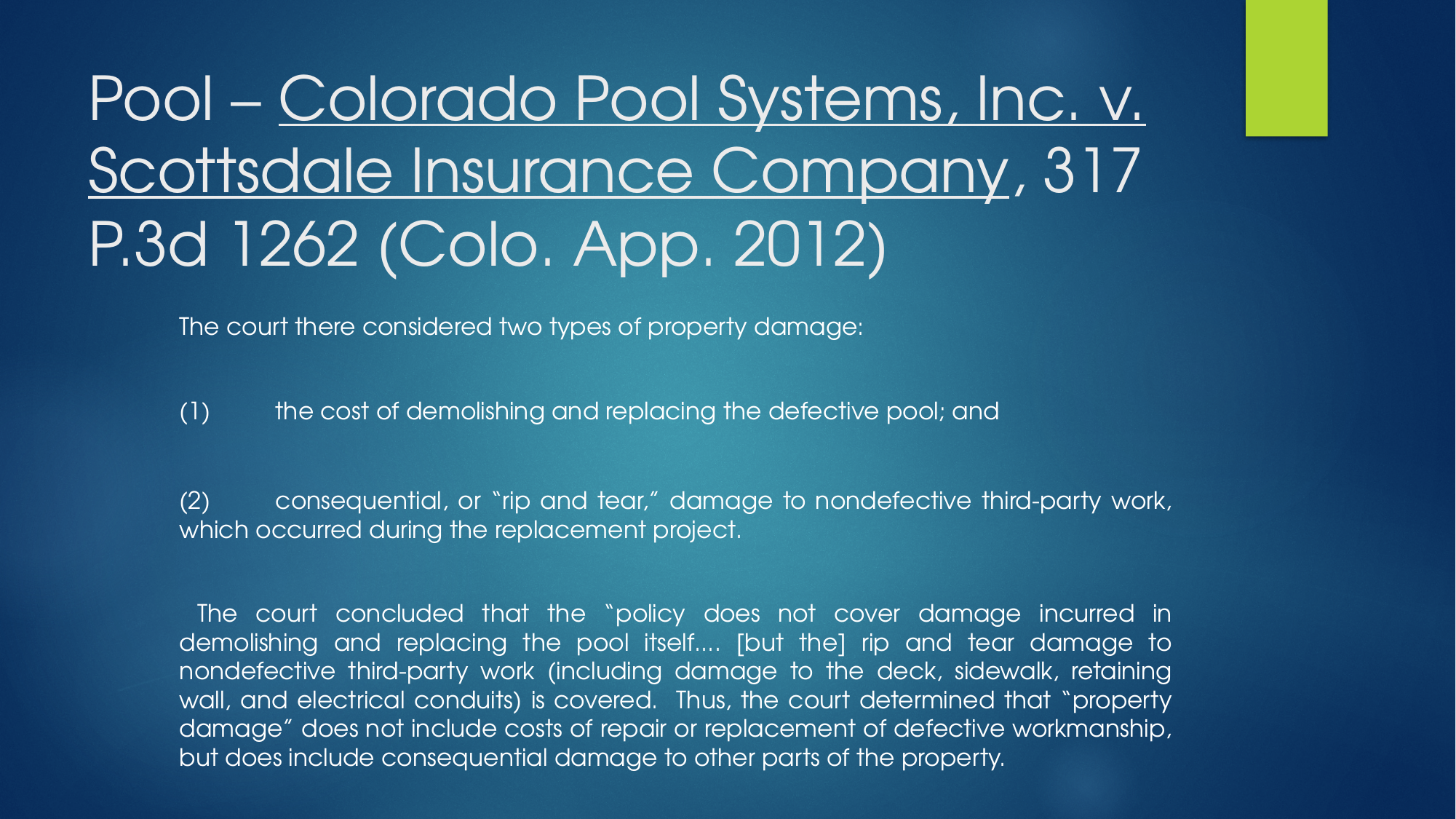

# Pool – Colorado Pool Systems, Inc. v. Scottsdale Insurance Company, 317 P.3d 1262 (Colo. App. 2012)
The court there considered two types of property damage:

(1)	the cost of demolishing and replacing the defective pool; and

(2)	consequential, or “rip and tear,” damage to nondefective third-party work, which occurred during the replacement project.

 The court concluded that the “policy does not cover damage incurred in demolishing and replacing the pool itself.... [but the] rip and tear damage to nondefective third-party work (including damage to the deck, sidewalk, retaining wall, and electrical conduits) is covered.  Thus, the court determined that “property damage” does not include costs of repair or replacement of defective workmanship, but does include consequential damage to other parts of the property.